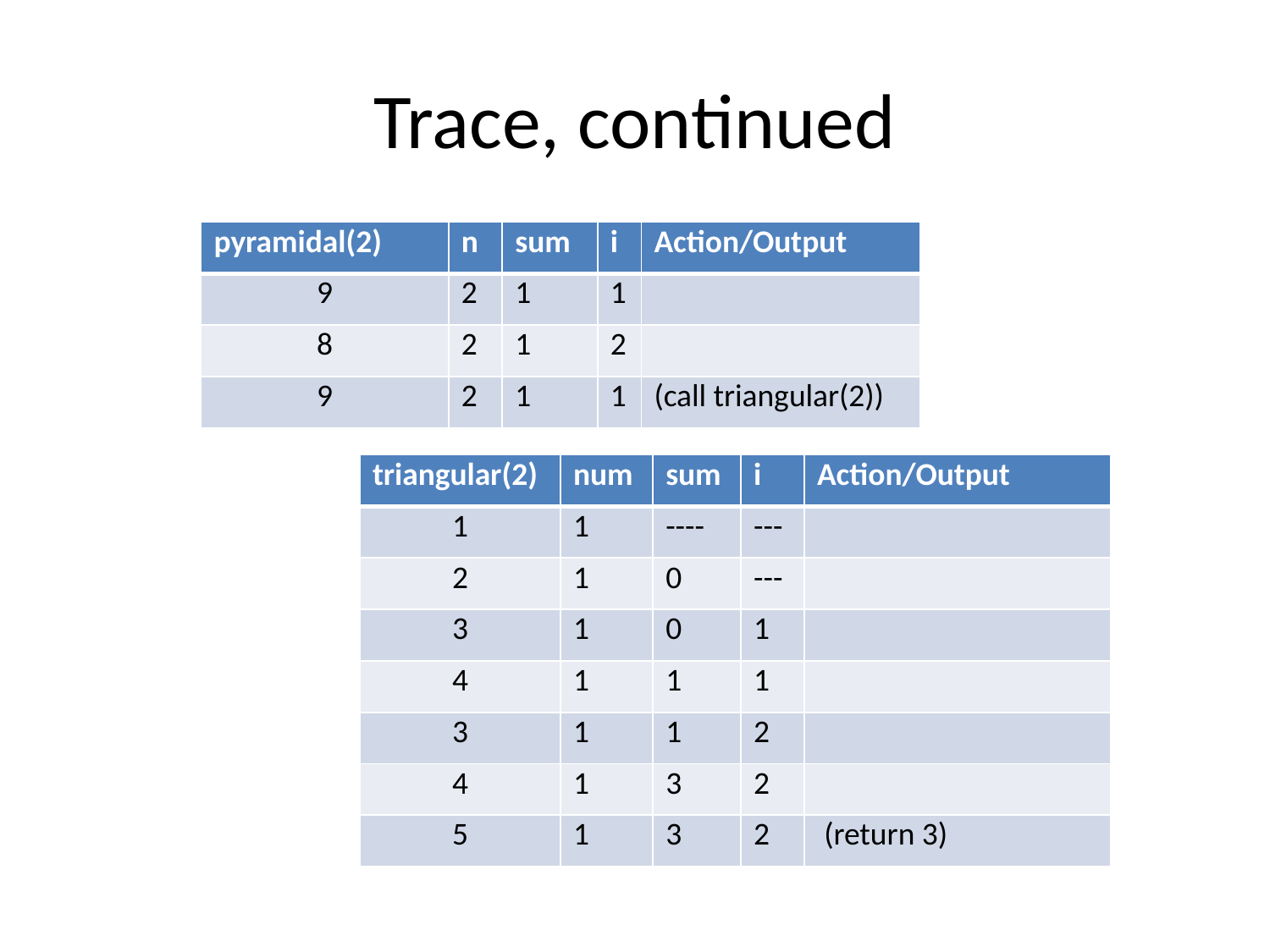

# Trace, continued
| pyramidal(2) | n | sum | i | Action/Output |
| --- | --- | --- | --- | --- |
| 9 | 2 | 1 | 1 |  |
| 8 | 2 | 1 | 2 |  |
| 9 | 2 | 1 | 1 | (call triangular(2)) |
| triangular(2) | num | sum | i | Action/Output |
| --- | --- | --- | --- | --- |
| 1 | 1 | ---- | --- |  |
| 2 | 1 | 0 | --- |  |
| 3 | 1 | 0 | 1 |  |
| 4 | 1 | 1 | 1 |  |
| 3 | 1 | 1 | 2 |  |
| 4 | 1 | 3 | 2 |  |
| 5 | 1 | 3 | 2 | (return 3) |